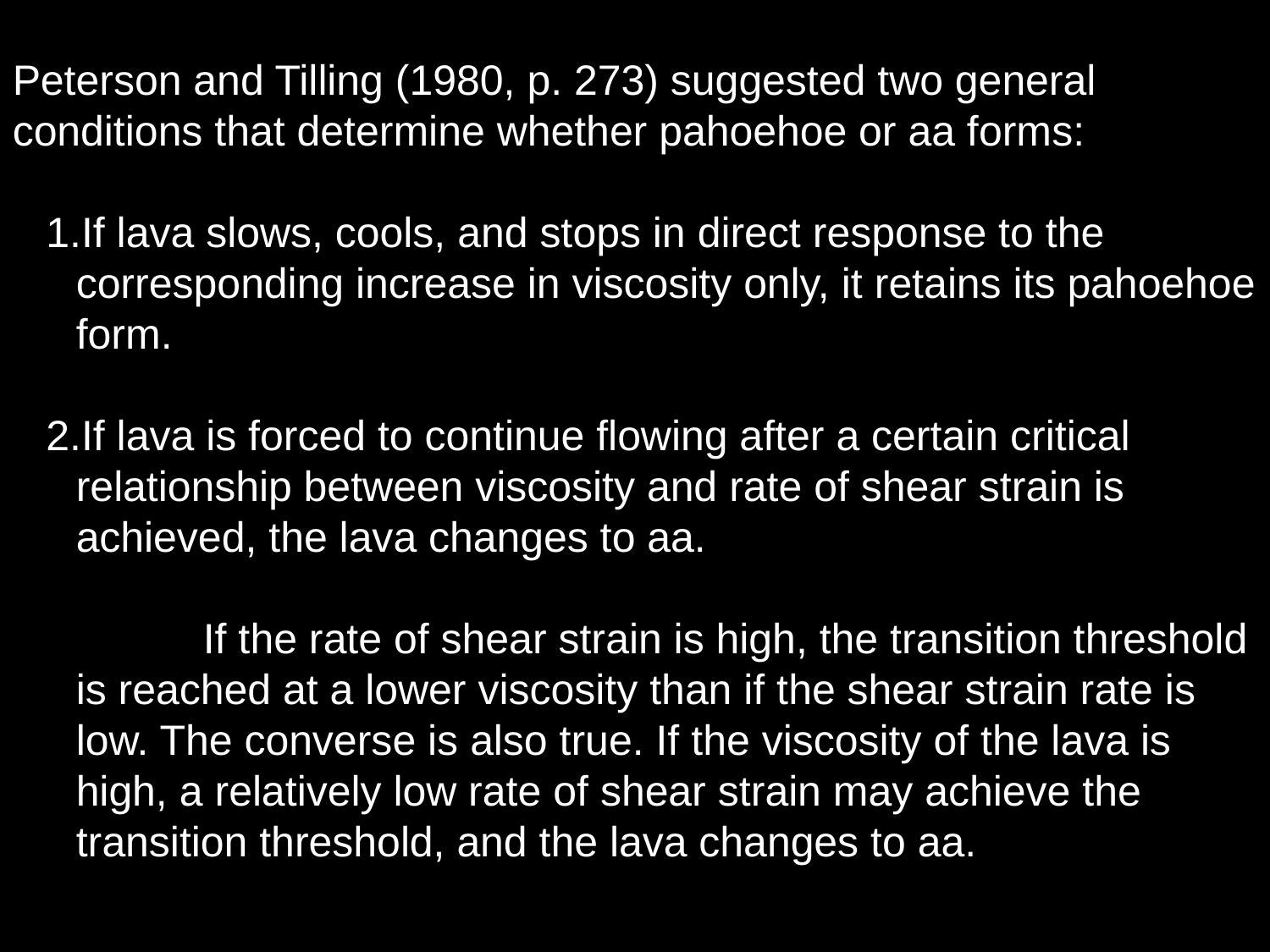

Peterson and Tilling (1980, p. 273) suggested two general conditions that determine whether pahoehoe or aa forms:

If lava slows, cools, and stops in direct response to the corresponding increase in viscosity only, it retains its pahoehoe form.

If lava is forced to continue flowing after a certain critical relationship between viscosity and rate of shear strain is achieved, the lava changes to aa.

	If the rate of shear strain is high, the transition threshold is reached at a lower viscosity than if the shear strain rate is low. The converse is also true. If the viscosity of the lava is high, a relatively low rate of shear strain may achieve the transition threshold, and the lava changes to aa.